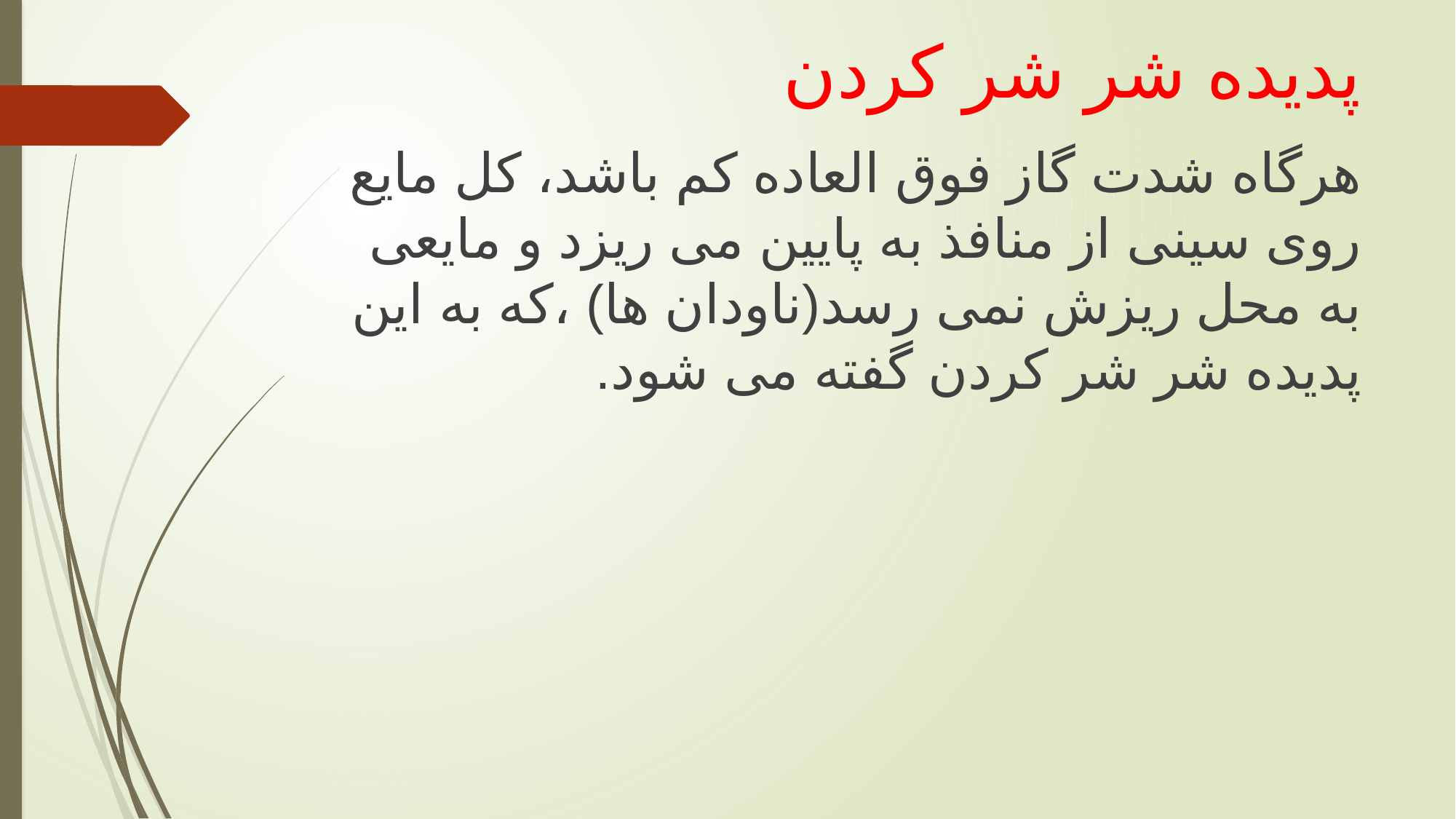

# پدیده شر شر کردن
هرگاه شدت گاز فوق العاده کم باشد، کل مایع روی سینی از منافذ به پایین می ریزد و مایعی به محل ریزش نمی رسد(ناودان ها) ،که به این پدیده شر شر کردن گفته می شود.